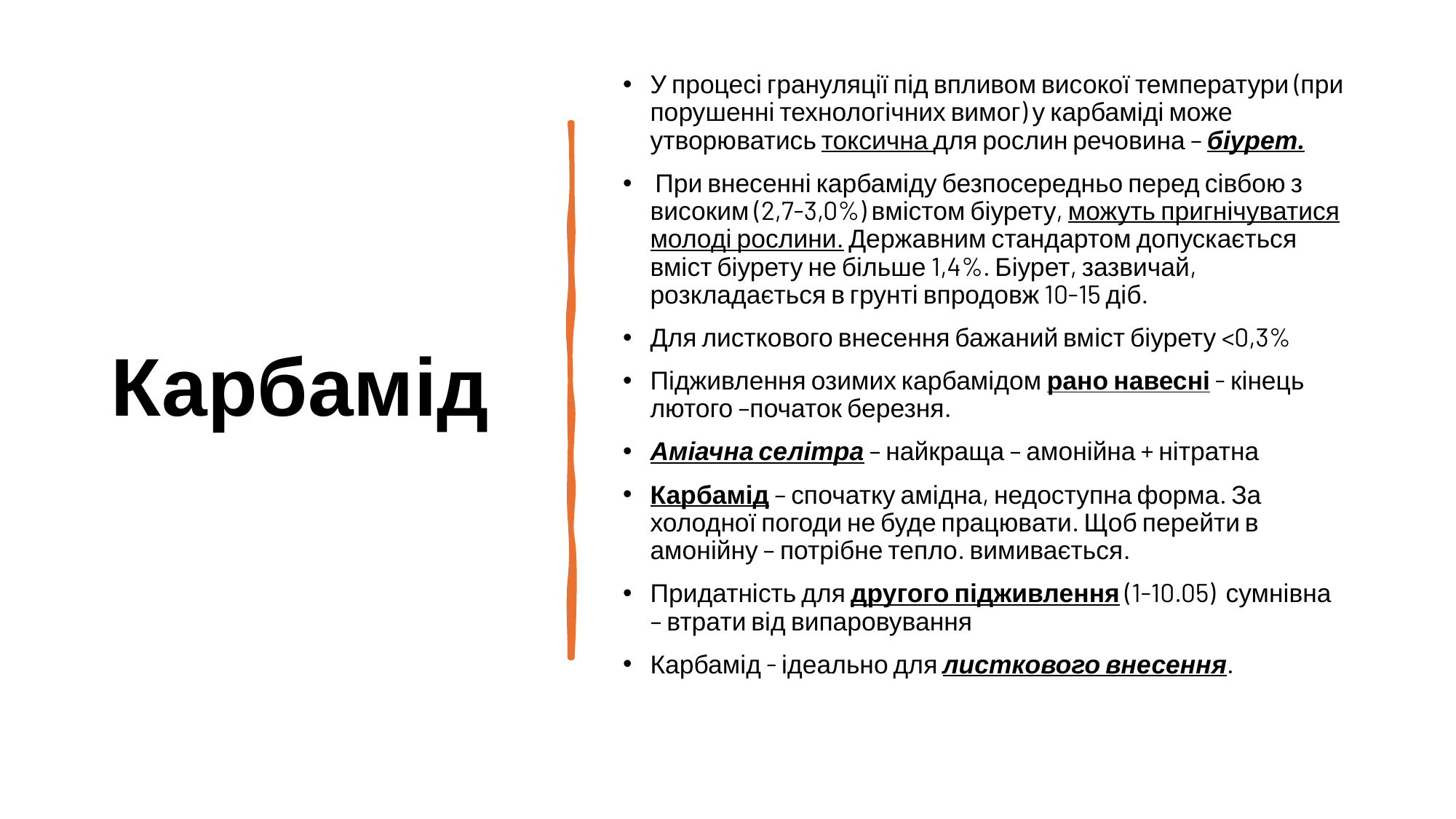

# Карбамід
У процесі грануляції під впливом високої температури (при порушенні технологічних вимог) у карбаміді може утворюватись токсична для рослин речовина – біурет.
 При внесенні карбаміду безпосередньо перед сівбою з високим (2,7-3,0%) вмістом біурету, можуть пригнічуватися молоді рослини. Державним стандартом допускається вміст біурету не більше 1,4%. Біурет, зазвичай, розкладається в грунті впродовж 10-15 діб.
Для листкового внесення бажаний вміст біурету <0,3%
Підживлення озимих карбамідом рано навесні - кінець лютого –початок березня.
Аміачна селітра – найкраща – амонійна + нітратна
Карбамід – спочатку амідна, недоступна форма. За холодної погоди не буде працювати. Щоб перейти в амонійну – потрібне тепло. вимивається.
Придатність для другого підживлення (1-10.05)  сумнівна – втрати від випаровування
Карбамід - ідеально для листкового внесення.